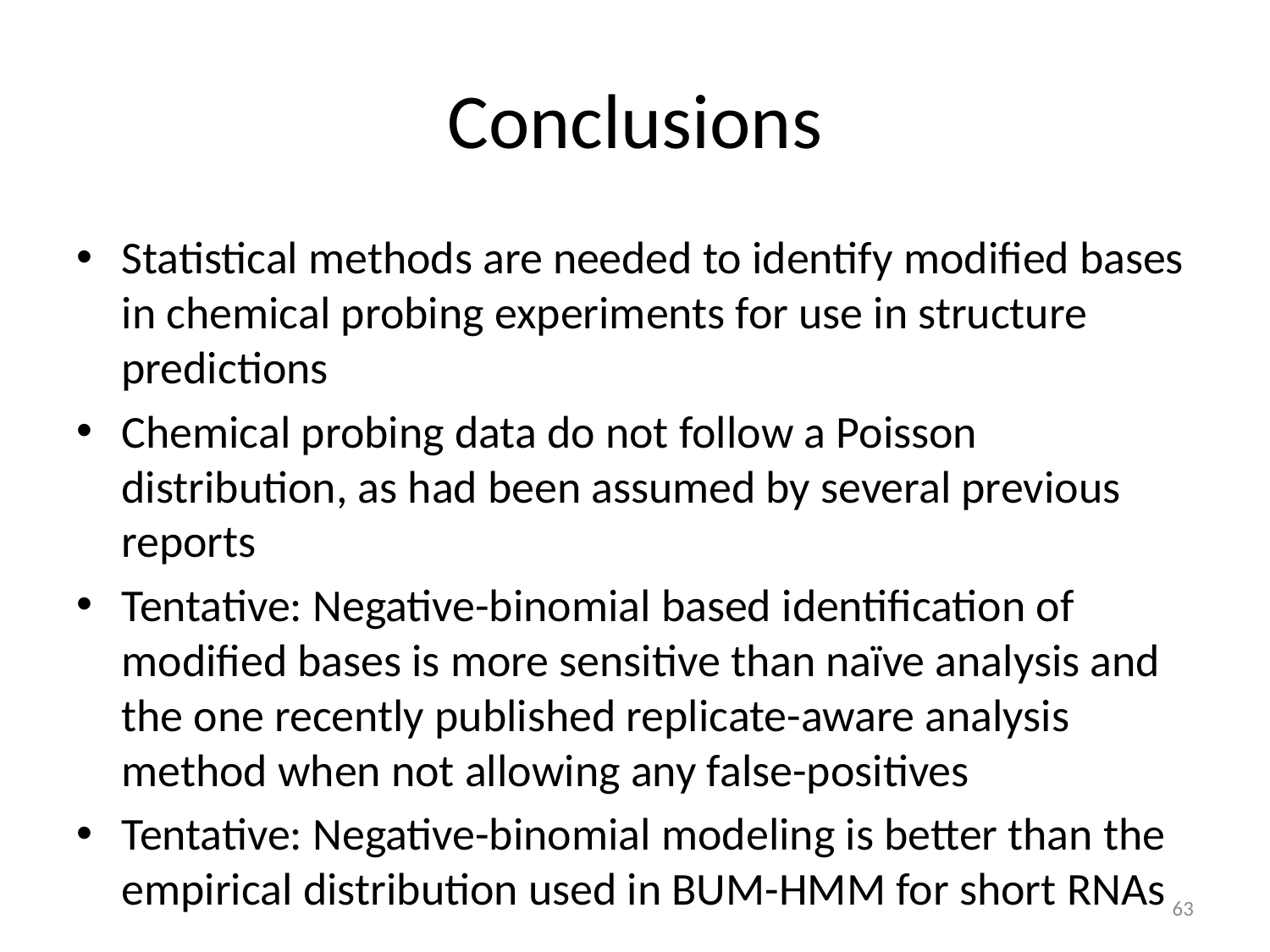

# Conclusions
Statistical methods are needed to identify modified bases in chemical probing experiments for use in structure predictions
Chemical probing data do not follow a Poisson distribution, as had been assumed by several previous reports
Tentative: Negative-binomial based identification of modified bases is more sensitive than naïve analysis and the one recently published replicate-aware analysis method when not allowing any false-positives
Tentative: Negative-binomial modeling is better than the empirical distribution used in BUM-HMM for short RNAs
63